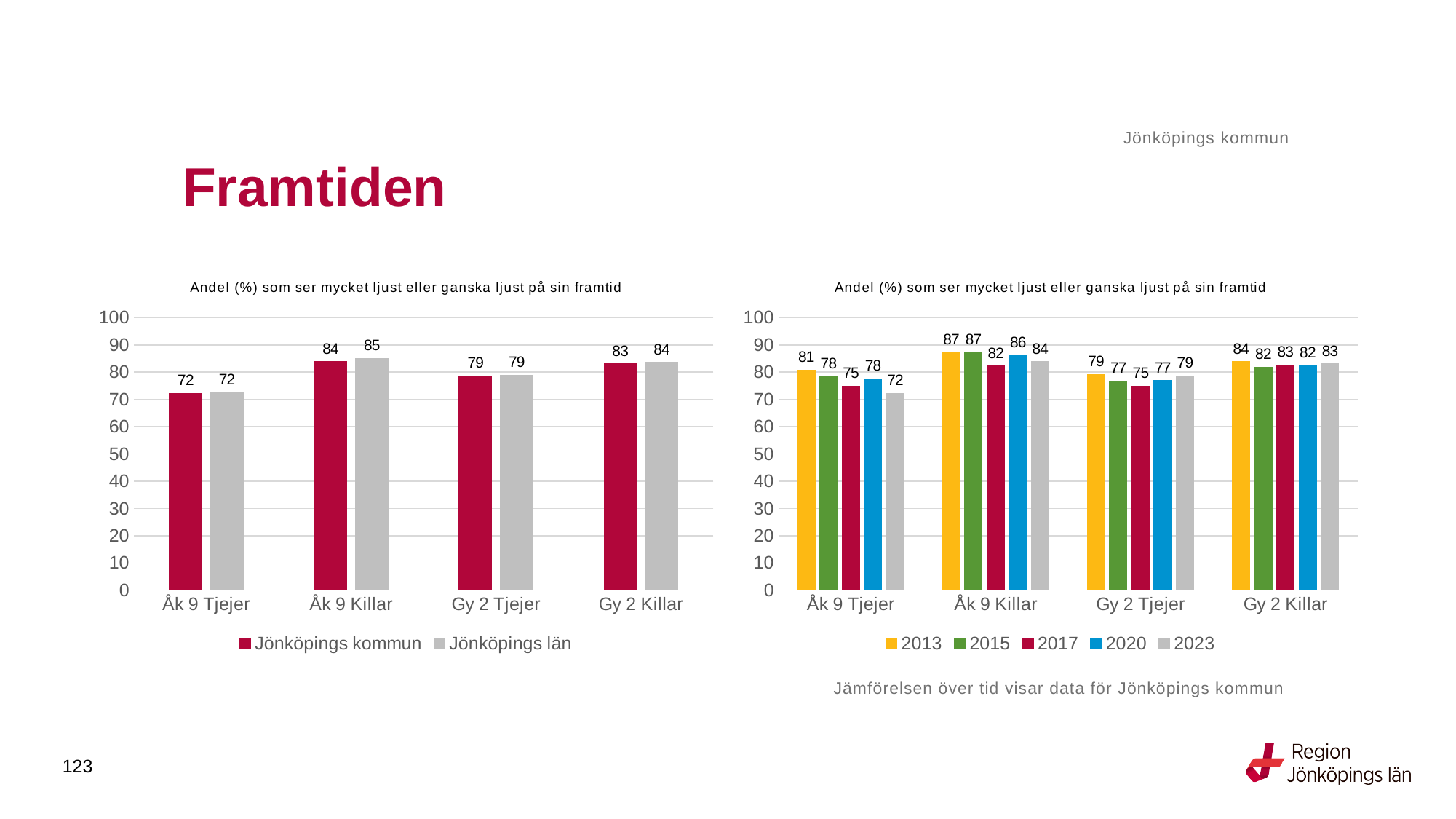

Jönköpings kommun
# Framtiden

### Chart: Andel (%) som ser mycket ljust eller ganska ljust på sin framtid

| Category | Jönköpings kommun | Jönköpings län |
|---|---|---|
| Åk 9 Tjejer | 72.2523 | 72.4299 |
| Åk 9 Killar | 83.8182 | 85.0035 |
| Gy 2 Tjejer | 78.7115 | 78.9024 |
| Gy 2 Killar | 83.0619 | 83.6029 |

### Chart: Andel (%) som ser mycket ljust eller ganska ljust på sin framtid

| Category | 2013 | 2015 | 2017 | 2020 | 2023 |
|---|---|---|---|---|---|
| Åk 9 Tjejer | 80.8271 | 78.4884 | 74.8908 | 77.6265 | 72.2523 |
| Åk 9 Killar | 87.2294 | 87.169 | 82.3266 | 86.1804 | 83.8182 |
| Gy 2 Tjejer | 79.1071 | 76.7559 | 74.8214 | 76.9679 | 78.7115 |
| Gy 2 Killar | 83.8828 | 81.8182 | 82.6888 | 82.3353 | 83.0619 |
Jämförelsen över tid visar data för Jönköpings kommun
123